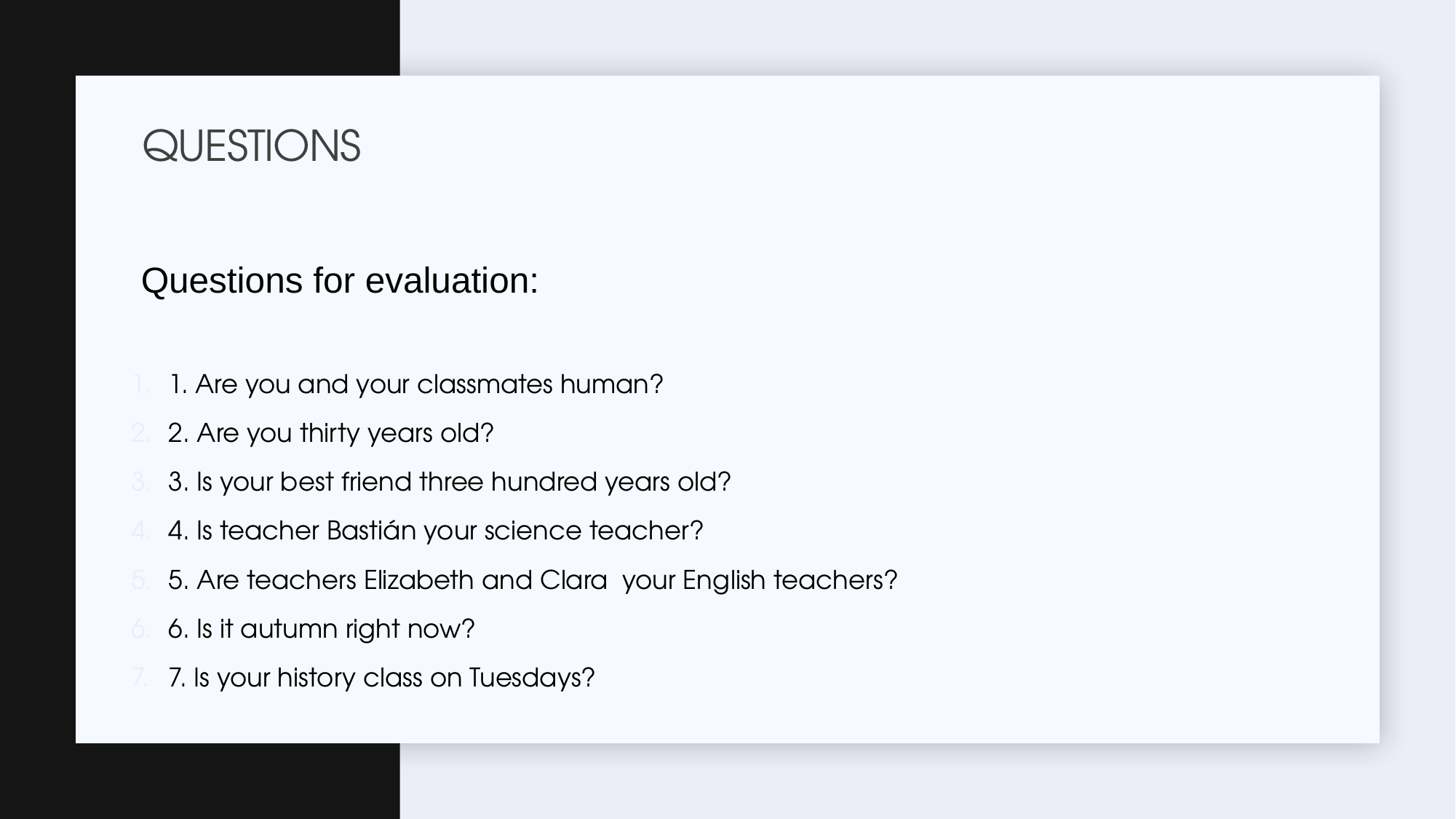

# Questions
Questions for evaluation:

1. Are you and your classmates human?
2. Are you thirty years old?
3. Is your best friend three hundred years old?
4. Is teacher Bastián your science teacher?
5. Are teachers Elizabeth and Clara  your English teachers?
6. Is it autumn right now?
7. Is your history class on Tuesdays?